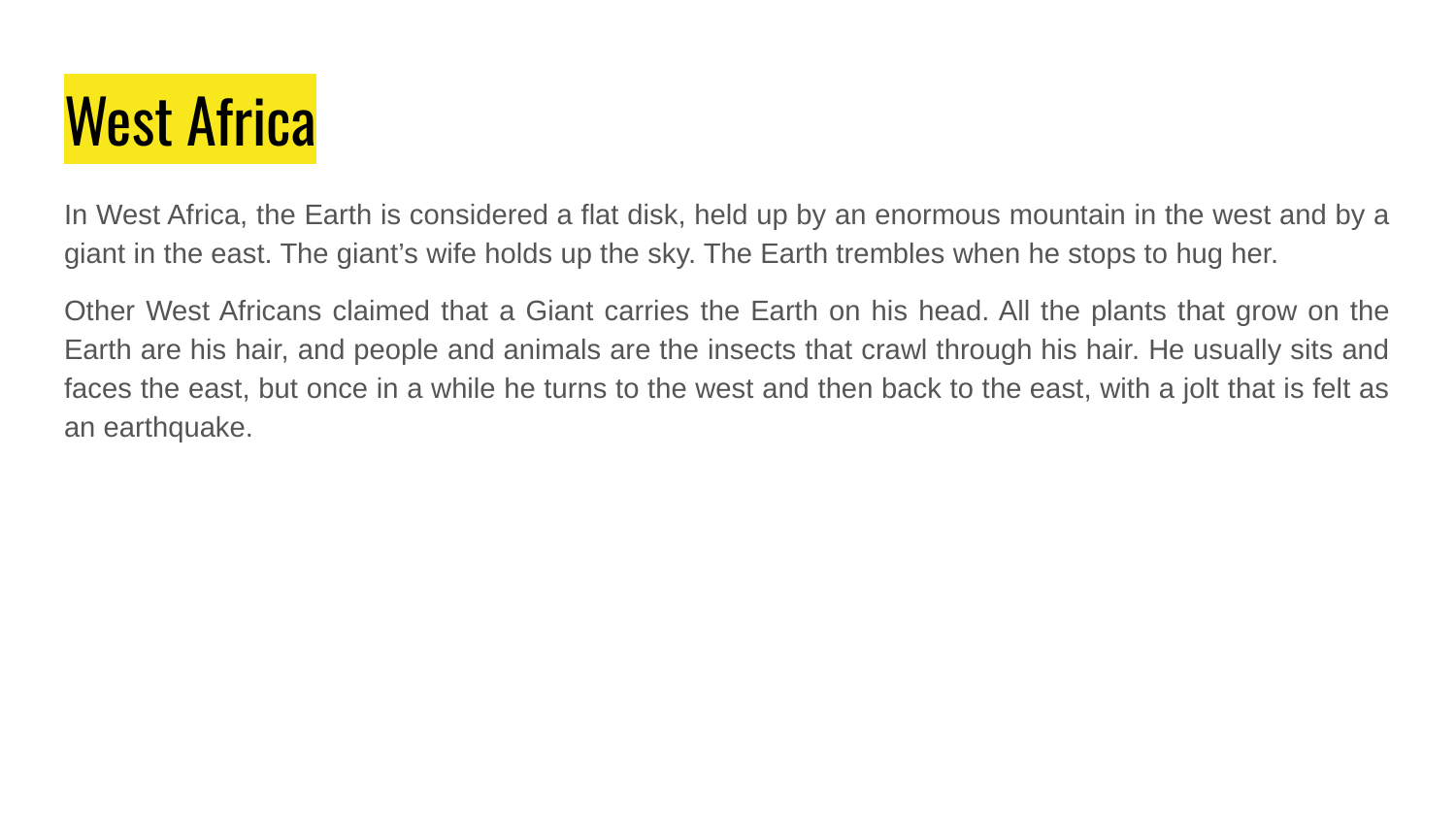

# West Africa
In West Africa, the Earth is considered a flat disk, held up by an enormous mountain in the west and by a giant in the east. The giant’s wife holds up the sky. The Earth trembles when he stops to hug her.
Other West Africans claimed that a Giant carries the Earth on his head. All the plants that grow on the Earth are his hair, and people and animals are the insects that crawl through his hair. He usually sits and faces the east, but once in a while he turns to the west and then back to the east, with a jolt that is felt as an earthquake.